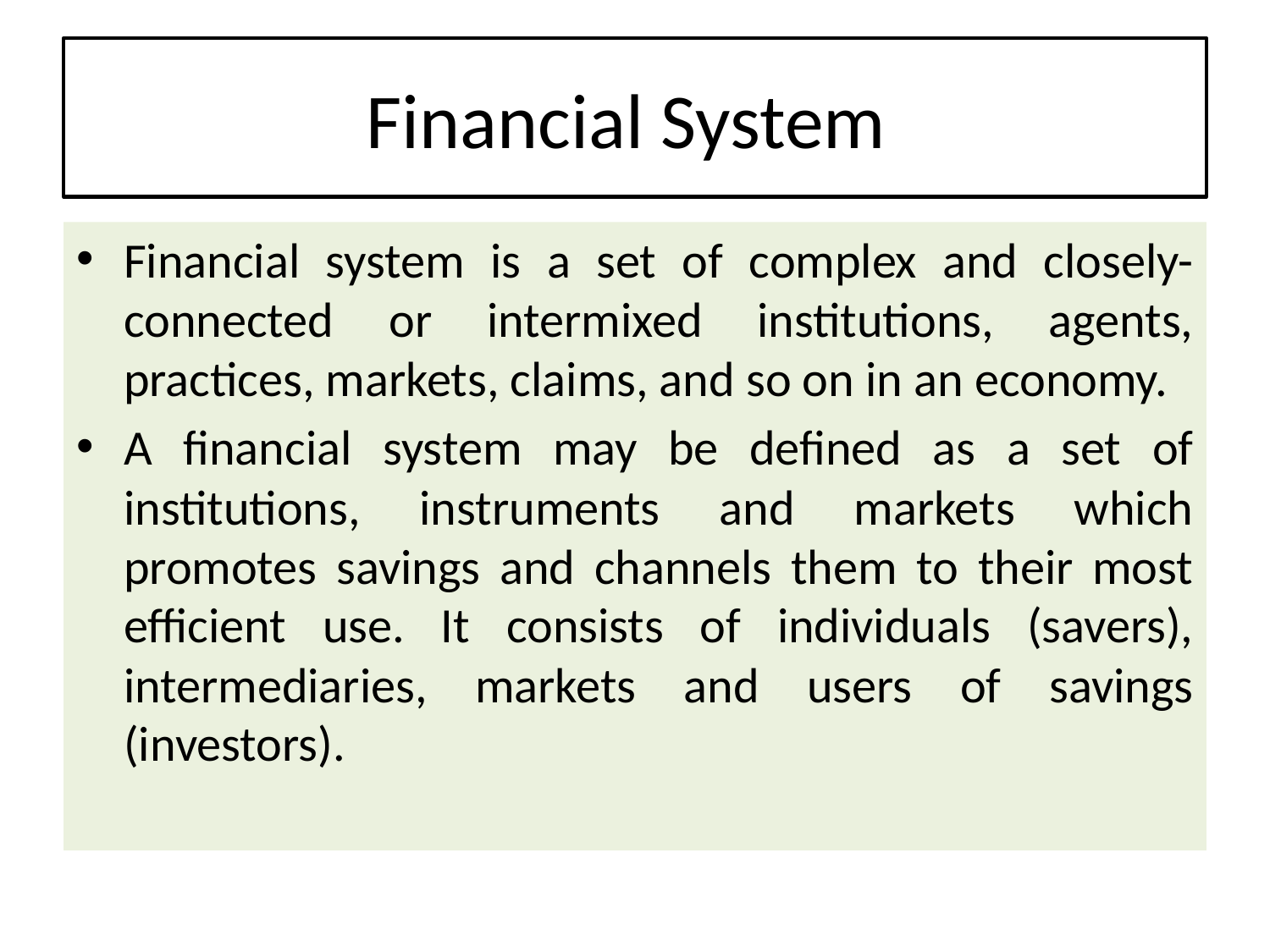

# Financial System
Financial system is a set of complex and closely-connected or intermixed institutions, agents, practices, markets, claims, and so on in an economy.
A financial system may be defined as a set of institutions, instruments and markets which promotes savings and channels them to their most efficient use. It consists of individuals (savers), intermediaries, markets and users of savings (investors).